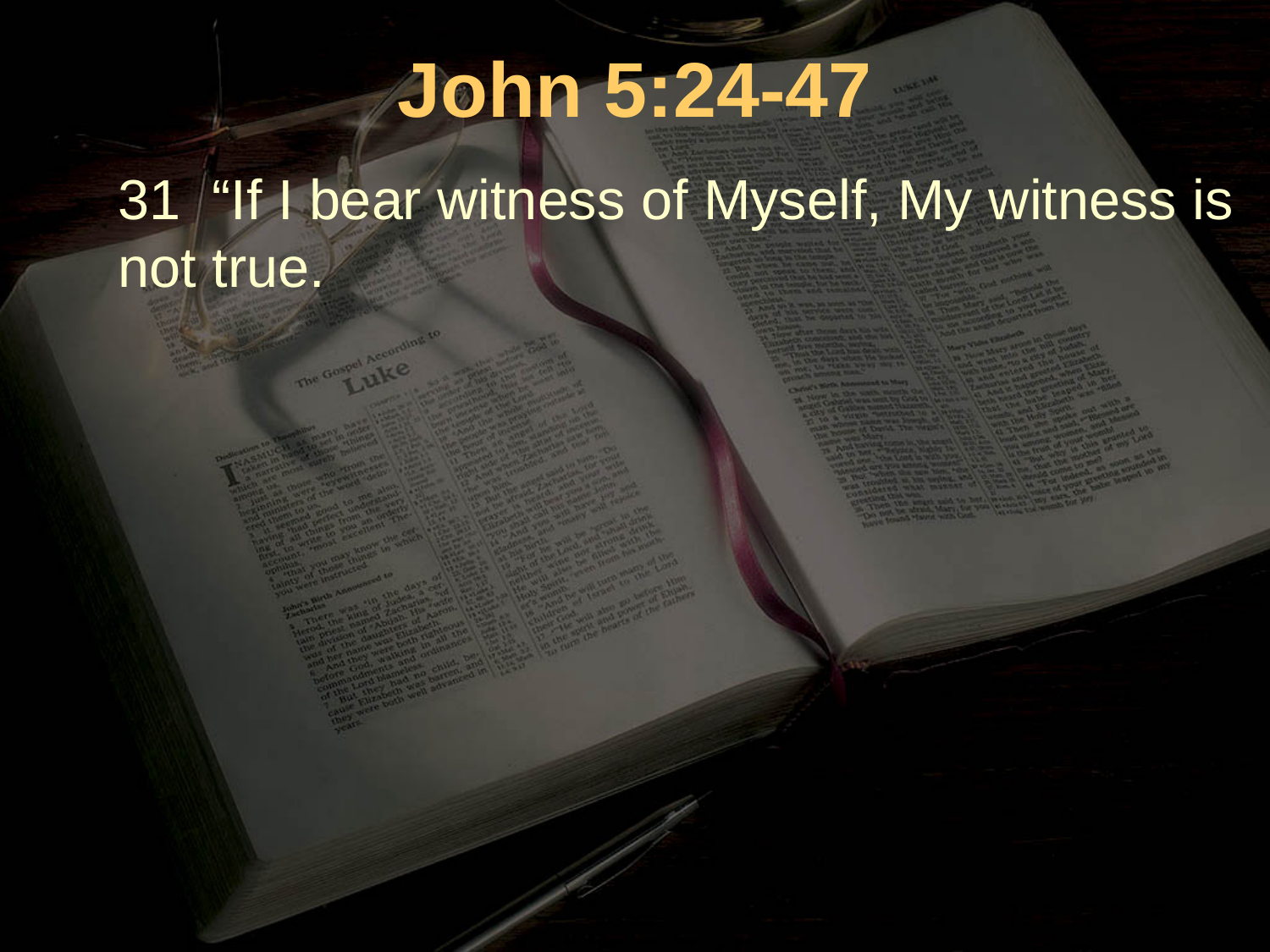

John 5:24-47
31  “If I bear witness of Myself, My witness is not true.